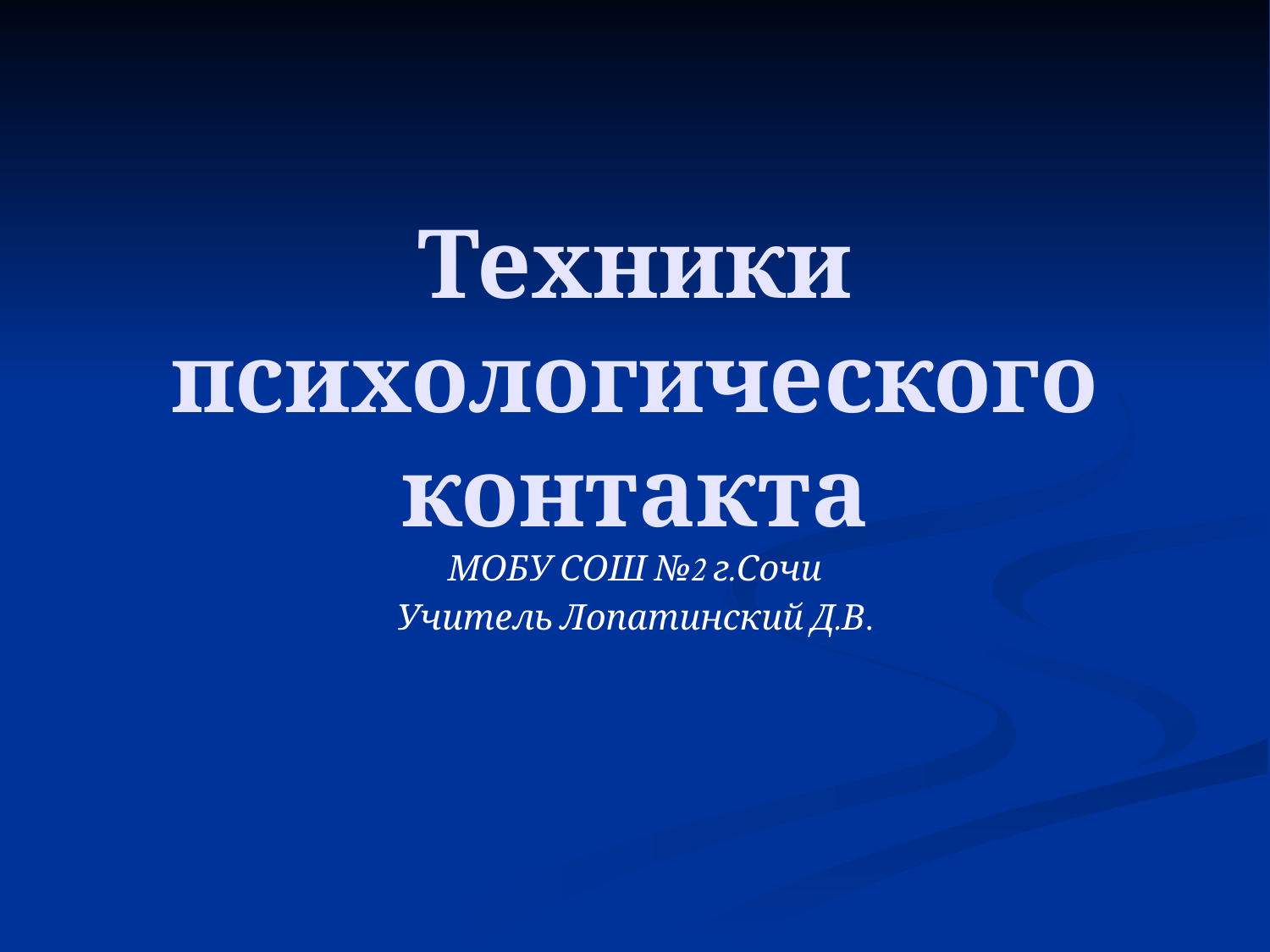

# Техники психологического контакта
МОБУ СОШ №2 г.Сочи
Учитель Лопатинский Д.В.